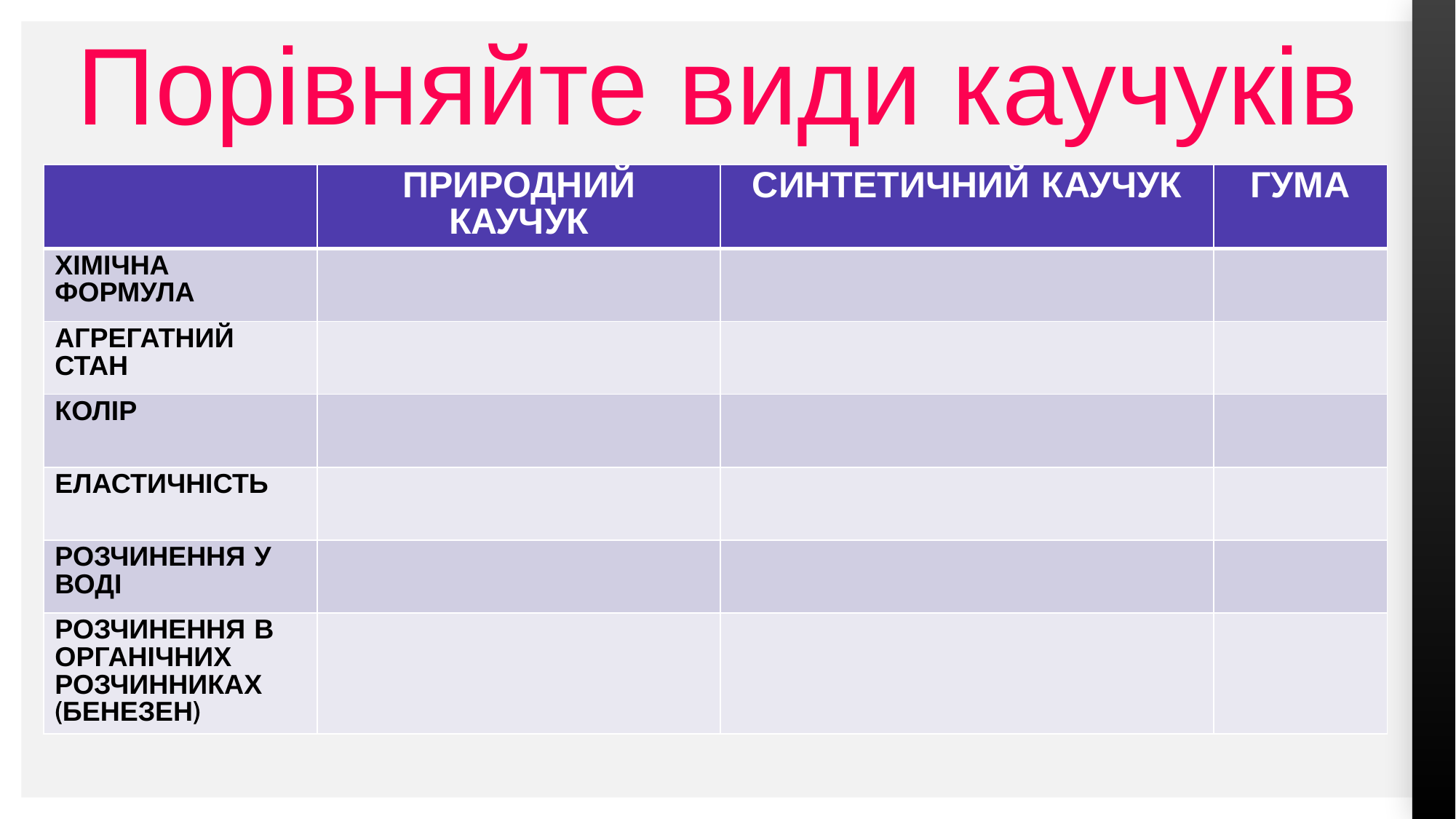

# Порівняйте види каучуків
|  | ПРИРОДНИЙ КАУЧУК | СИНТЕТИЧНИЙ КАУЧУК | ГУМА |
| --- | --- | --- | --- |
| ХІМІЧНА ФОРМУЛА |  |  |  |
| АГРЕГАТНИЙ СТАН |  |  |  |
| КОЛІР |  |  |  |
| ЕЛАСТИЧНІСТЬ |  |  |  |
| РОЗЧИНЕННЯ У ВОДІ |  |  |  |
| РОЗЧИНЕННЯ В ОРГАНІЧНИХ РОЗЧИННИКАХ (БЕНЕЗЕН) |  |  |  |